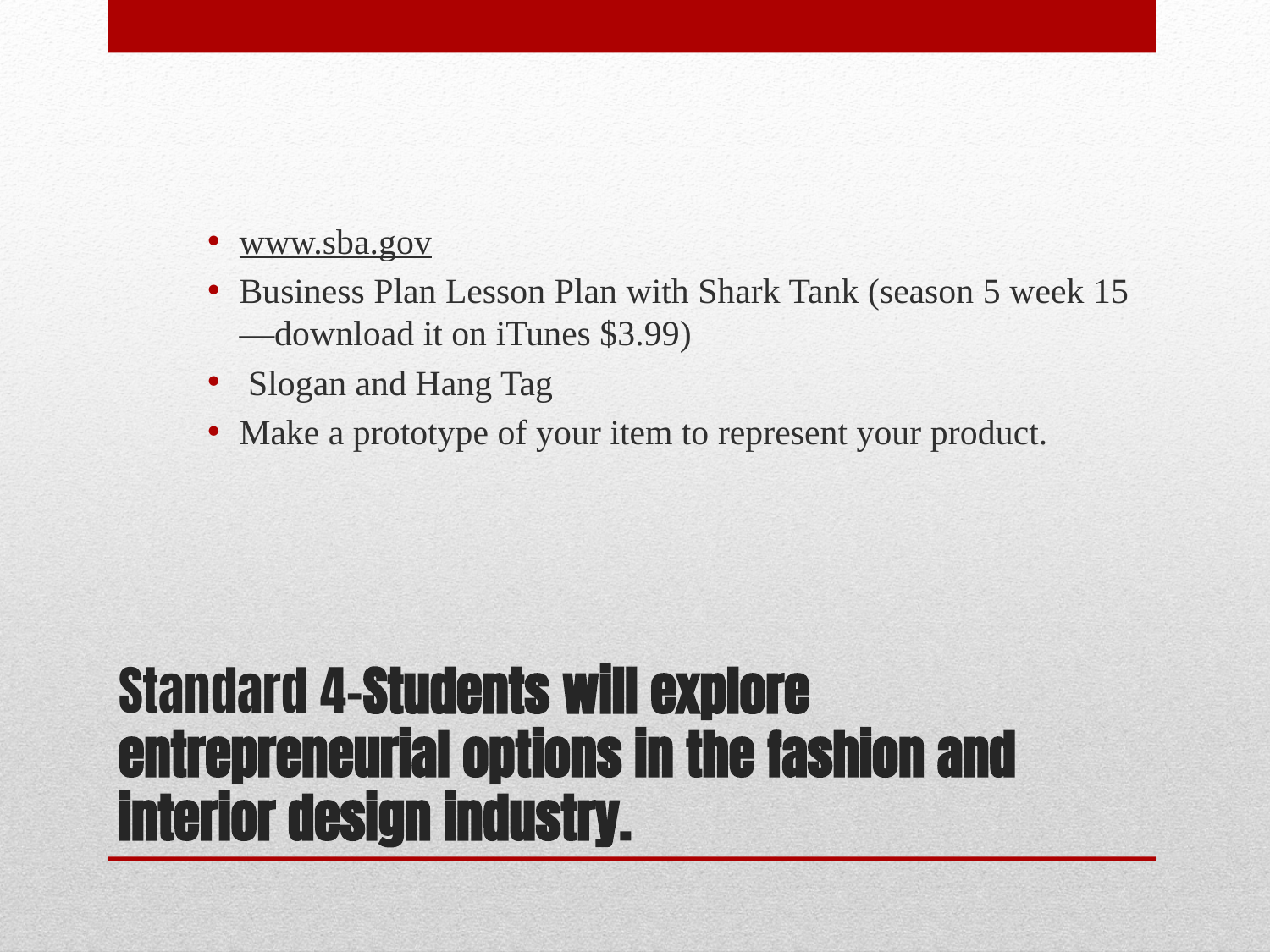

www.sba.gov
Business Plan Lesson Plan with Shark Tank (season 5 week 15—download it on iTunes $3.99)
 Slogan and Hang Tag
Make a prototype of your item to represent your product.

# Standard 4-Students will explore entrepreneurial options in the fashion and interior design industry.